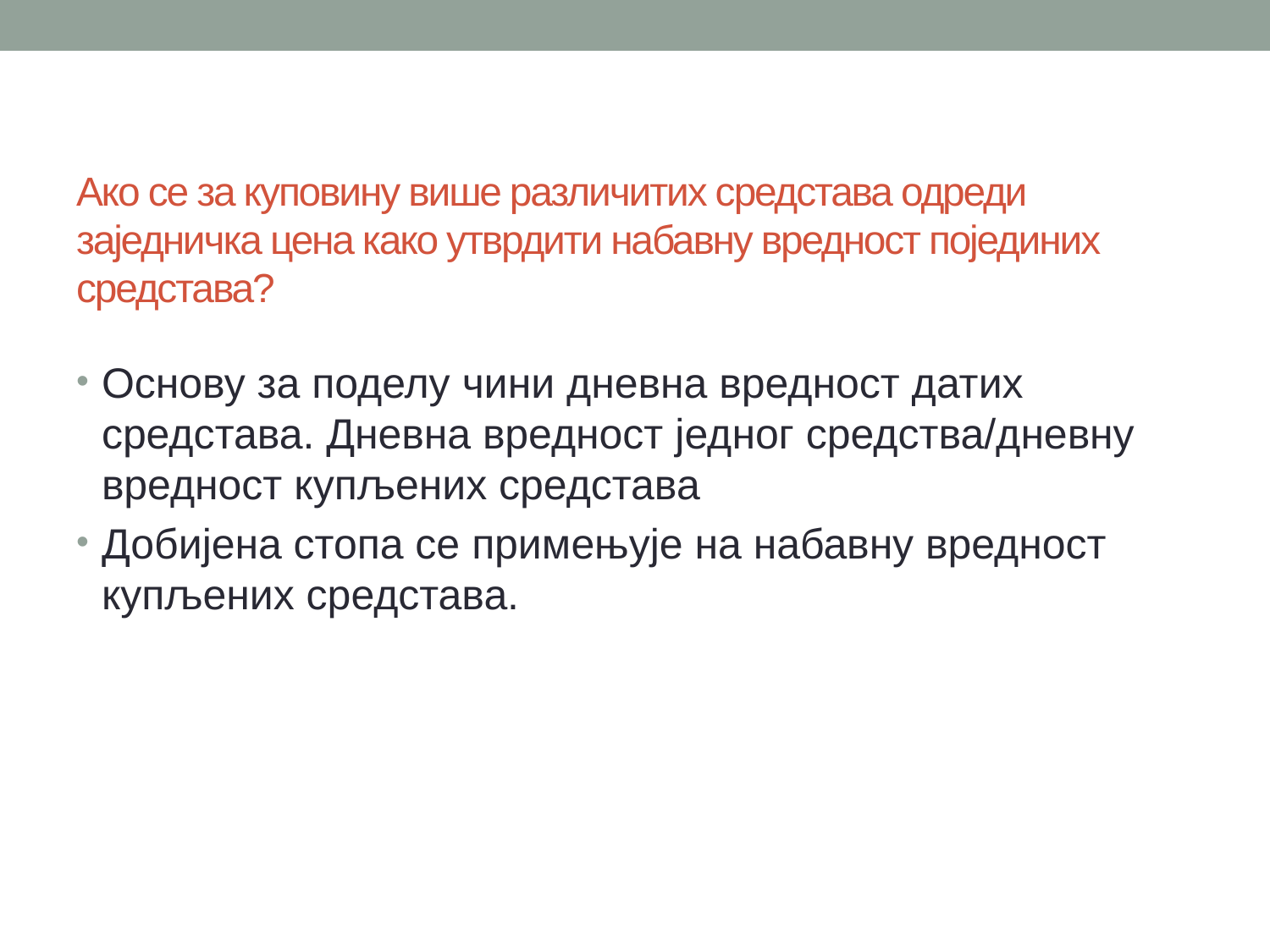

# Ако се за куповину више различитих средстава одреди заједничка цена како утврдити набавну вредност појединих средстава?
Основу за поделу чини дневна вредност датих средстава. Дневна вредност једног средства/дневну вредност купљених средстава
Добијена стопа се примењује на набавну вредност купљених средстава.